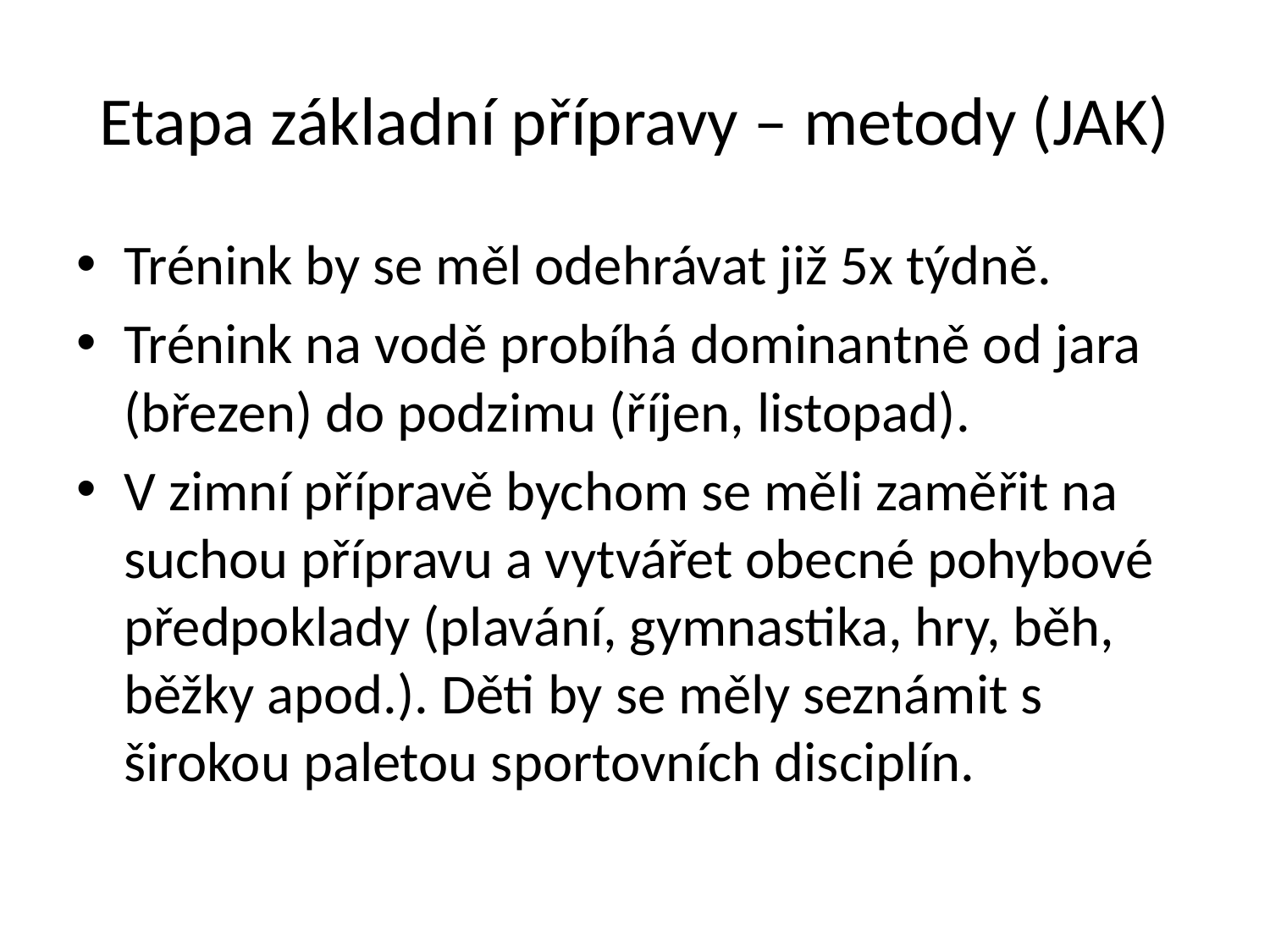

# Etapa základní přípravy – metody (JAK)
Trénink by se měl odehrávat již 5x týdně.
Trénink na vodě probíhá dominantně od jara (březen) do podzimu (říjen, listopad).
V zimní přípravě bychom se měli zaměřit na suchou přípravu a vytvářet obecné pohybové předpoklady (plavání, gymnastika, hry, běh, běžky apod.). Děti by se měly seznámit s širokou paletou sportovních disciplín.